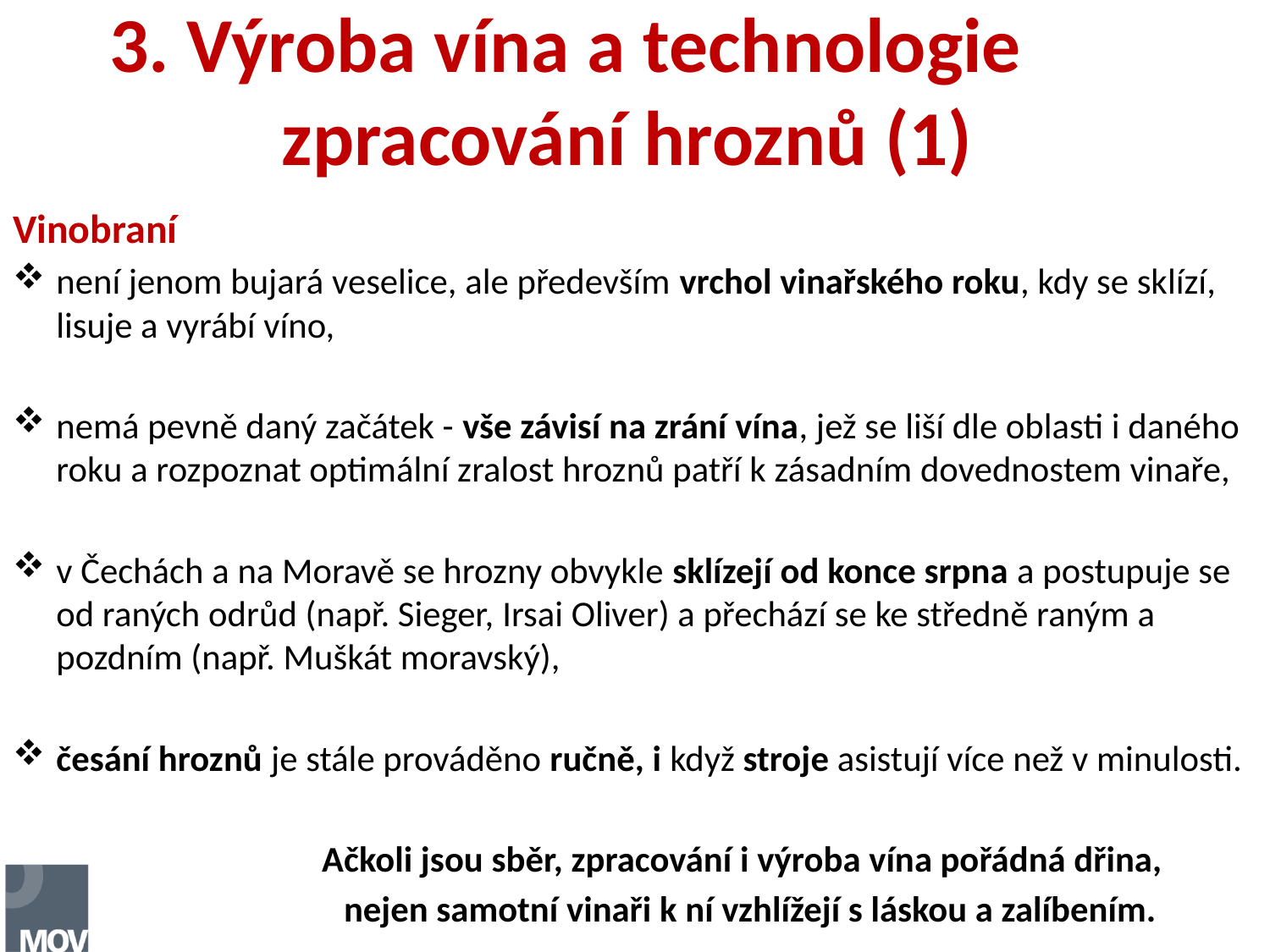

# 3. Výroba vína a technologie        zpracování hroznů (1)
Vinobraní
není jenom bujará veselice, ale především vrchol vinařského roku, kdy se sklízí, lisuje a vyrábí víno,

nemá pevně daný začátek - vše závisí na zrání vína, jež se liší dle oblasti i daného roku a rozpoznat optimální zralost hroznů patří k zásadním dovednostem vinaře,

v Čechách a na Moravě se hrozny obvykle sklízejí od konce srpna a postupuje se od raných odrůd (např. Sieger, Irsai Oliver) a přechází se ke středně raným a pozdním (např. Muškát moravský),

česání hroznů je stále prováděno ručně, i když stroje asistují více než v minulosti.

                            Ačkoli jsou sběr, zpracování i výroba vína pořádná dřina,
                             nejen samotní vinaři k ní vzhlížejí s láskou a zalíbením.